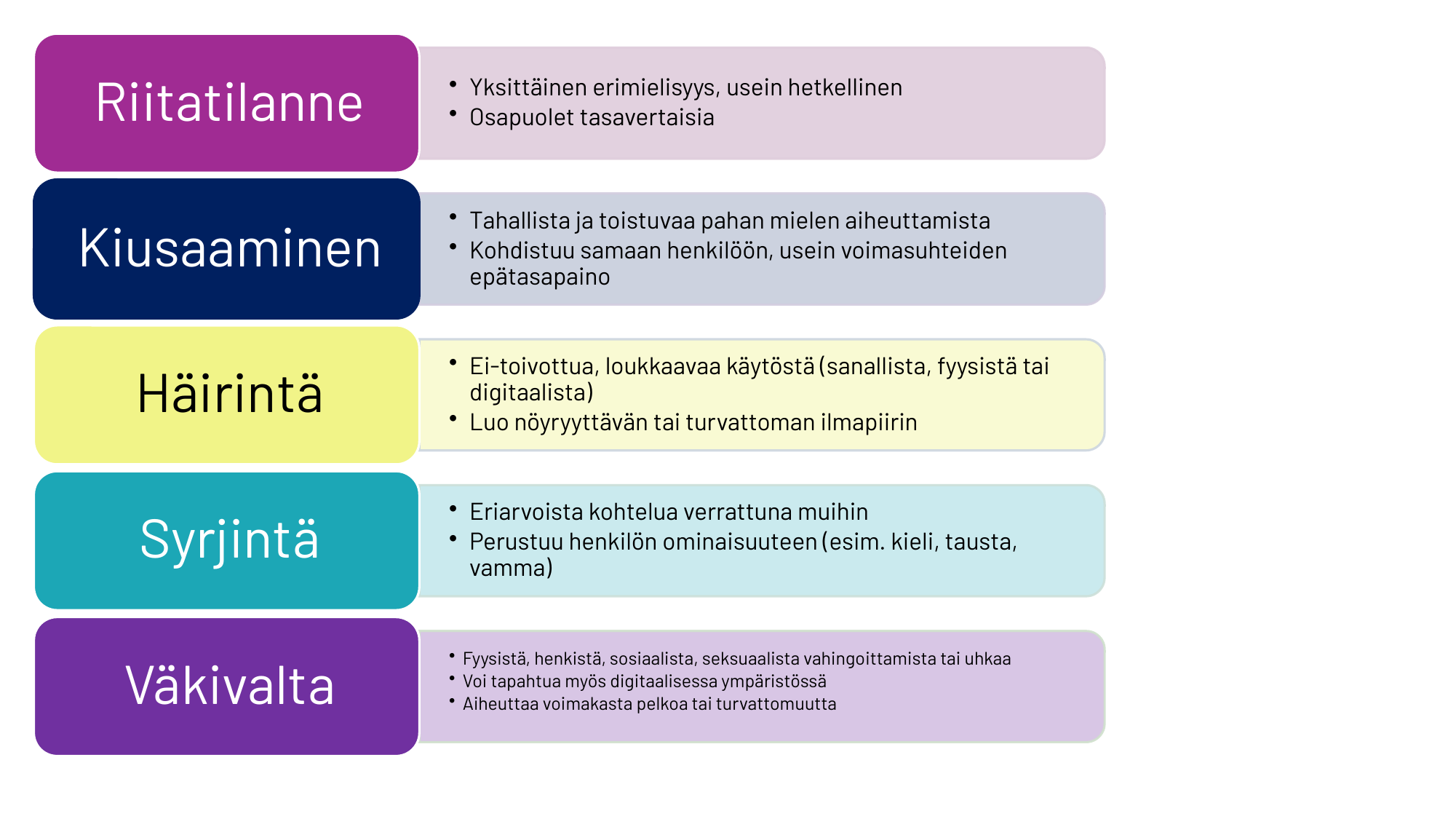

Yksittäinen erimielisyys, usein hetkellinen
Osapuolet tasavertaisia
Riitatilanne
Tahallista ja toistuvaa pahan mielen aiheuttamista
Kohdistuu samaan henkilöön, usein voimasuhteiden epätasapaino
Kiusaaminen
Ei-toivottua, loukkaavaa käytöstä (sanallista, fyysistä tai digitaalista)
Luo nöyryyttävän tai turvattoman ilmapiirin
Häirintä
Eriarvoista kohtelua verrattuna muihin
Perustuu henkilön ominaisuuteen (esim. kieli, tausta, vamma)
Syrjintä

Fyysistä, henkistä, sosiaalista, seksuaalista vahingoittamista tai uhkaa
Voi tapahtua myös digitaalisessa ympäristössä
Aiheuttaa voimakasta pelkoa tai turvattomuutta

Väkivalta